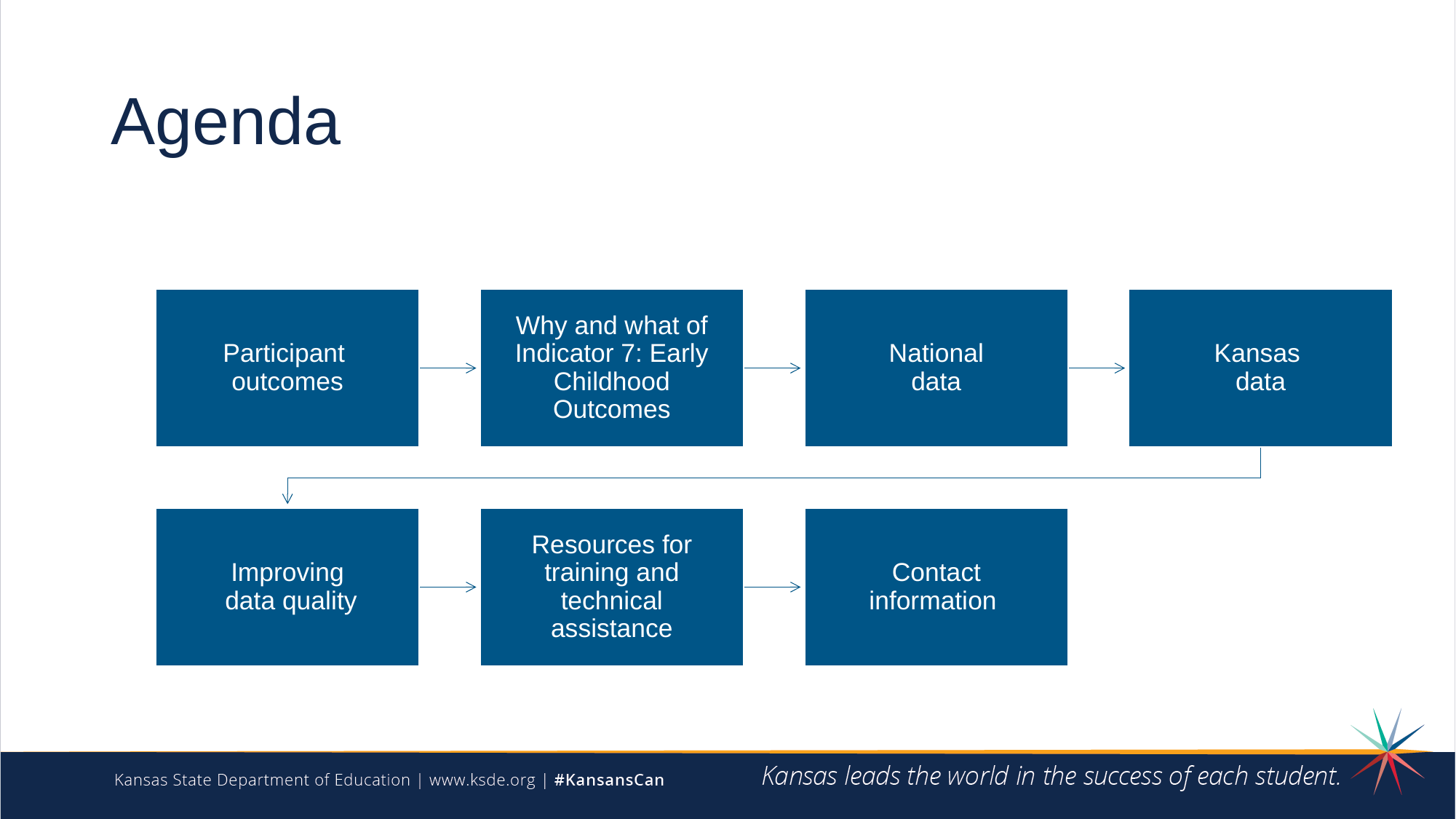

# Agenda

Participant
outcomes

Why and what of Indicator 7: Early Childhood Outcomes

National
data

Kansas
data

Improving
 data quality

Resources for training and technical assistance
Contact
information